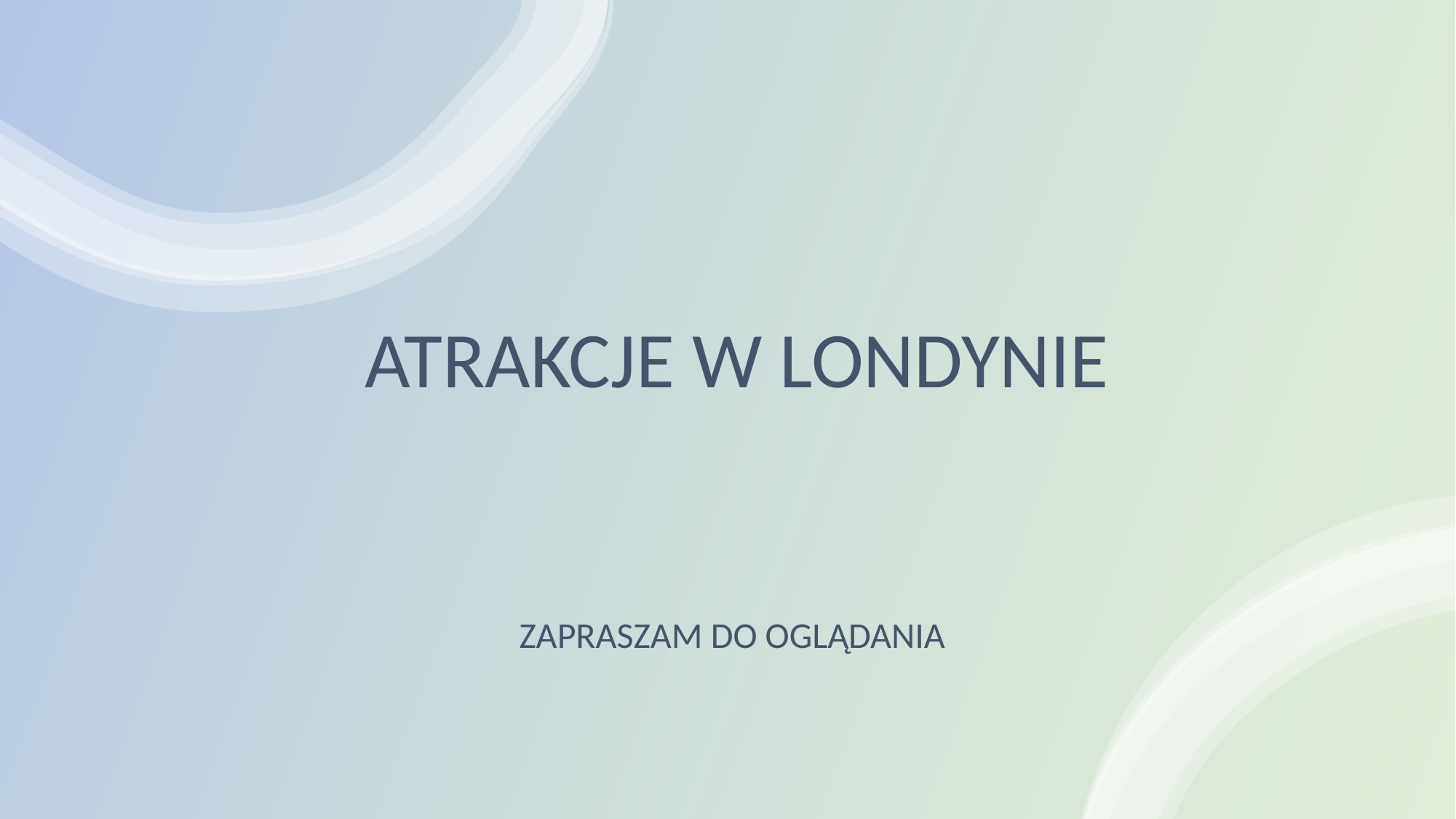

# ATRAKCJE W LONDYNIE

ZAPRASZAM DO OGLĄDANIA